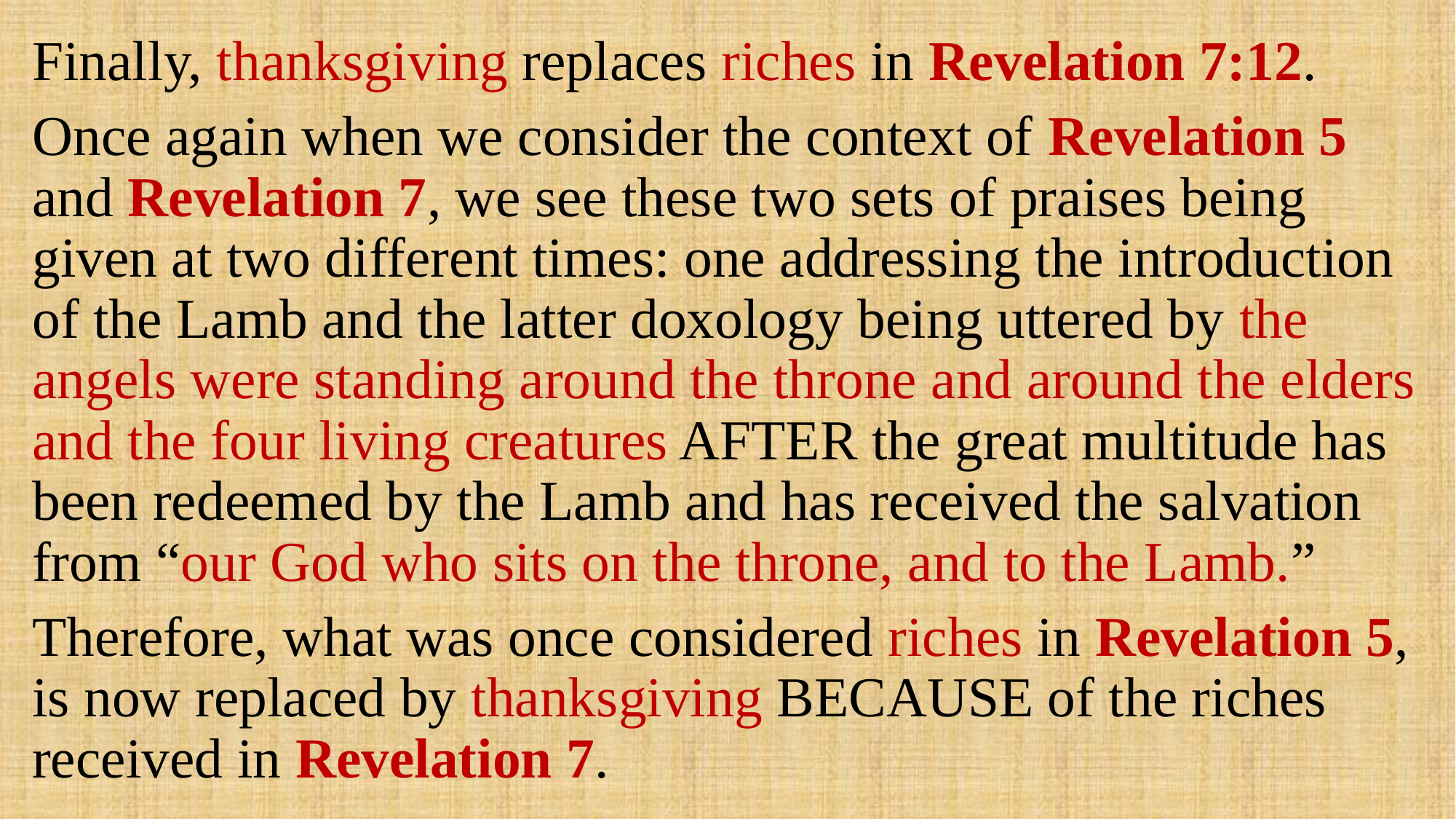

Finally, thanksgiving replaces riches in Revelation 7:12.
Once again when we consider the context of Revelation 5 and Revelation 7, we see these two sets of praises being given at two different times: one addressing the introduction of the Lamb and the latter doxology being uttered by the angels were standing around the throne and around the elders and the four living creatures AFTER the great multitude has been redeemed by the Lamb and has received the salvation from “our God who sits on the throne, and to the Lamb.”
Therefore, what was once considered riches in Revelation 5, is now replaced by thanksgiving BECAUSE of the riches received in Revelation 7.